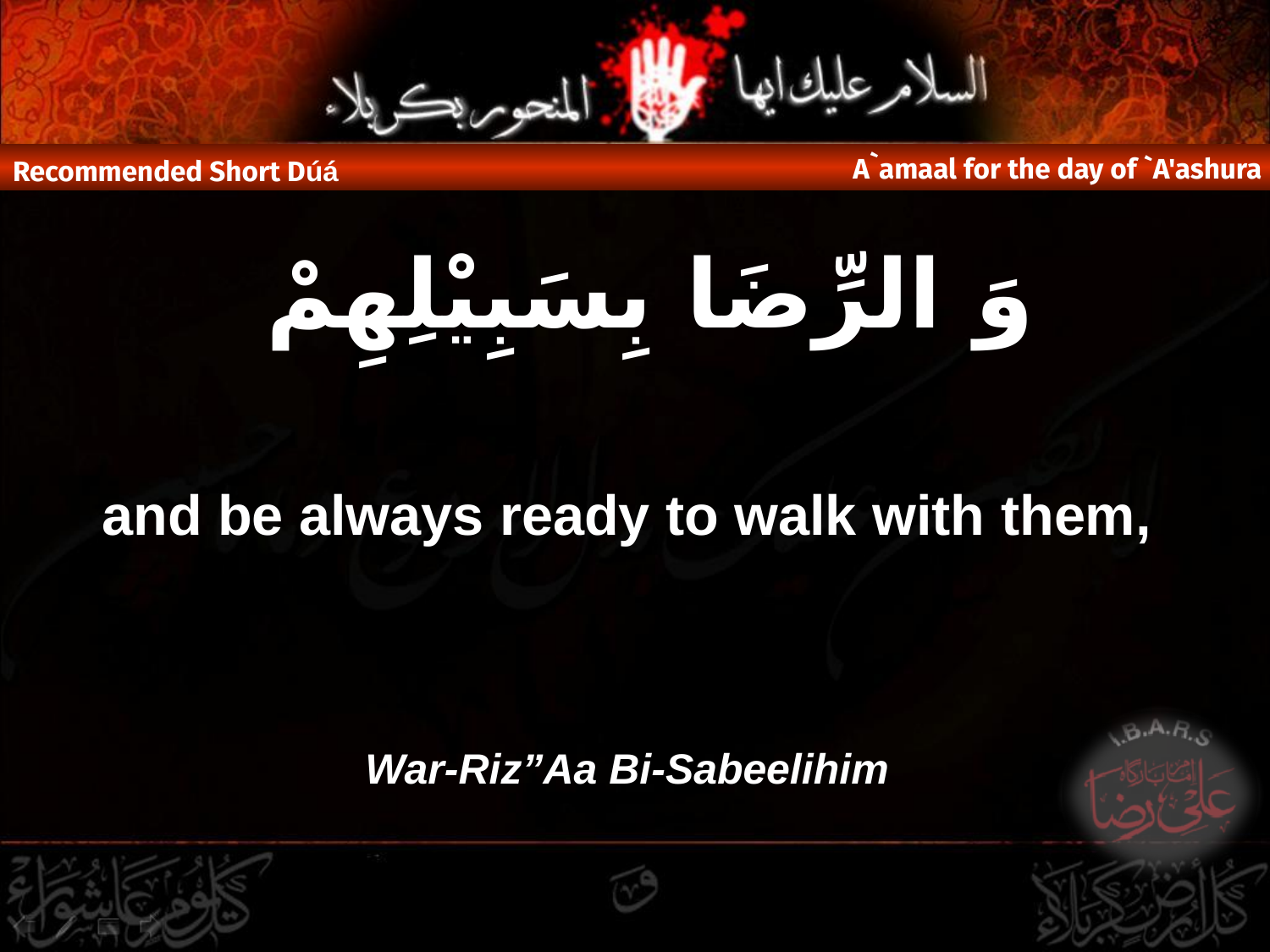

A`amaal for the day of `A'ashura
Recommended Short Dúá
وَ الرِّضَا بِسَبِيْلِهِمْ
and be always ready to walk with them,
War-Riz”Aa Bi-Sabeelihim